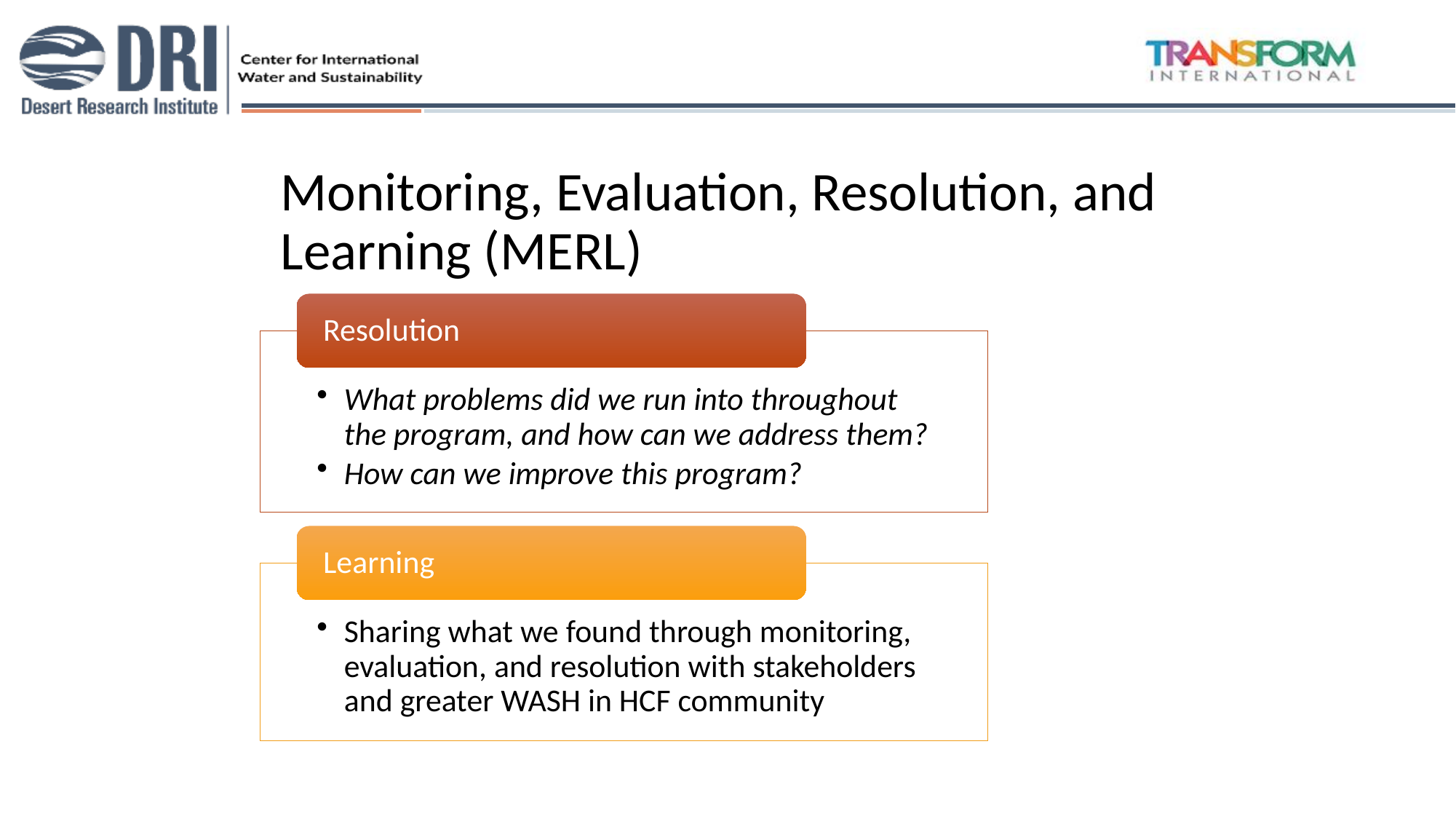

# Monitoring, Evaluation, Resolution, and Learning (MERL)
What problems did we run into throughout the program, and how can we address them?
How can we improve this program?
Resolution
Sharing what we found through monitoring, evaluation, and resolution with stakeholders and greater WASH in HCF community
Learning